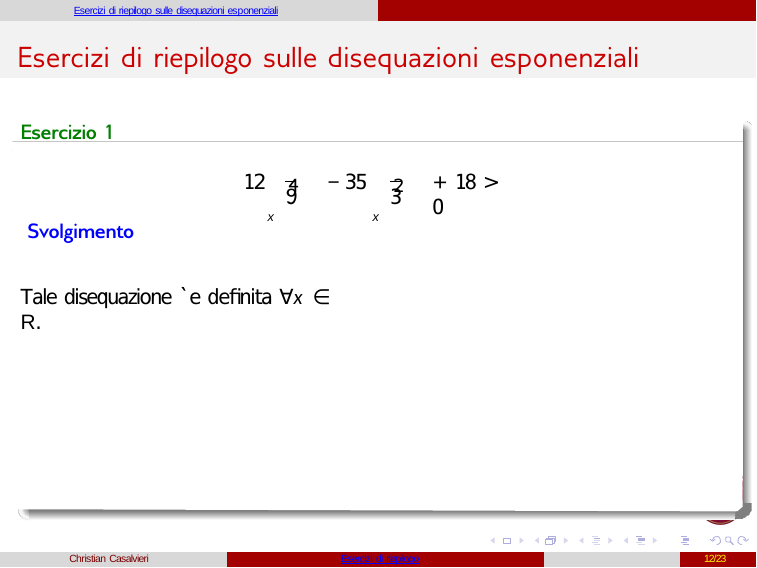

Esercizi di riepilogo sulle disequazioni esponenziali

# Esercizi di riepilogo sulle disequazioni esponenziali
Esercizio 1

  4  x
  2  x

12
− 35
+ 18 > 0

9
3
Svolgimento
Tale disequazione `e definita ∀x  ∈ R.

Christian Casalvieri
Esercizi di riepilogo
12/23